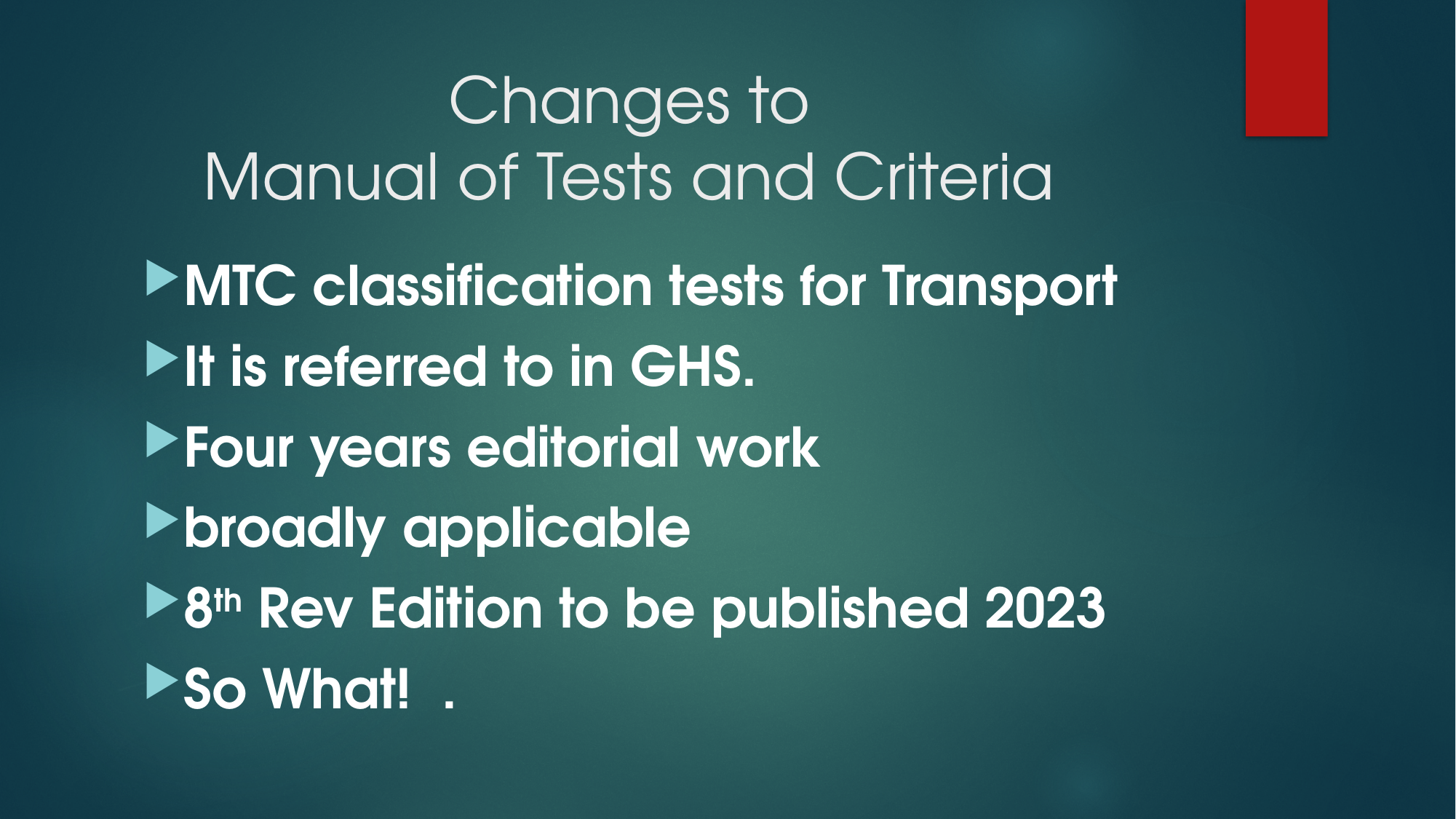

# Changes to Manual of Tests and Criteria
MTC classification tests for Transport
It is referred to in GHS.
Four years editorial work
broadly applicable
8th Rev Edition to be published 2023
So What!  .